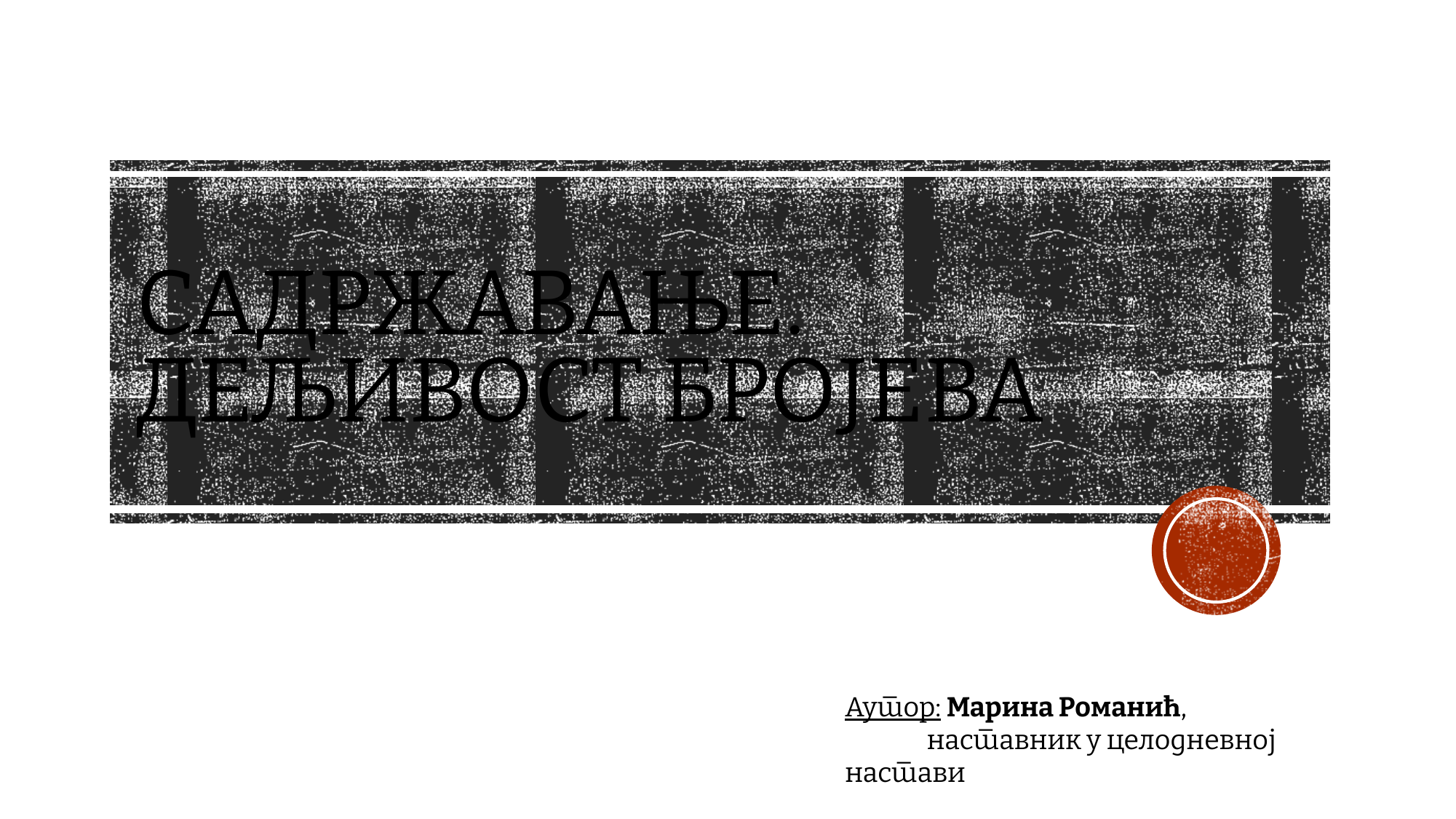

# Садржавање. ДЕЉИВОСТ БРОЈЕВА
Аутор: Марина Романић,
               наставник у целодневној настави